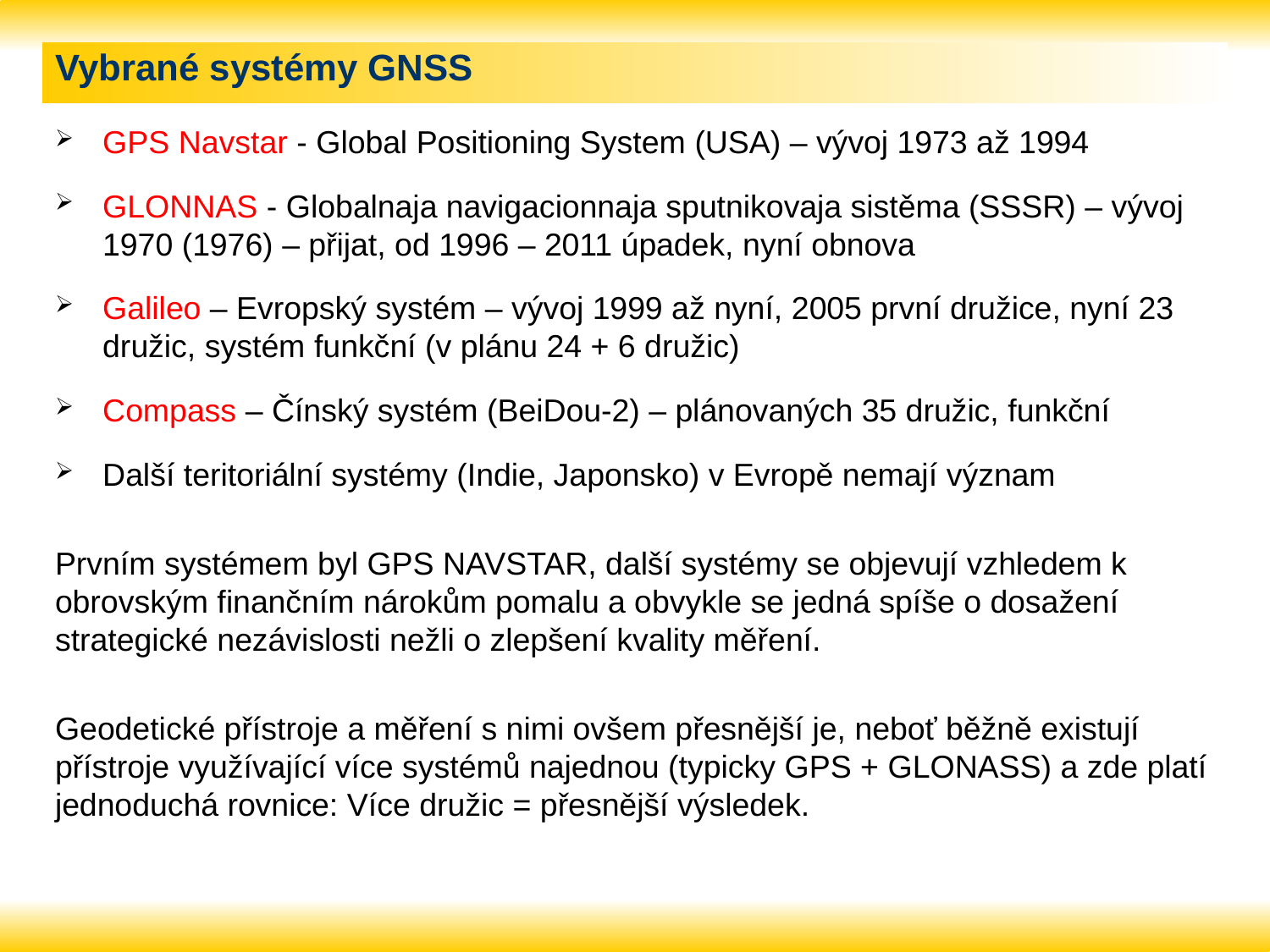

# Vybrané systémy GNSS
GPS Navstar - Global Positioning System (USA) – vývoj 1973 až 1994

GLONNAS - Globalnaja navigacionnaja sputnikovaja sistěma (SSSR) – vývoj 1970 (1976) – přijat, od 1996 – 2011 úpadek, nyní obnova

Galileo – Evropský systém – vývoj 1999 až nyní, 2005 první družice, nyní 23 družic, systém funkční (v plánu 24 + 6 družic)

Compass – Čínský systém (BeiDou-2) – plánovaných 35 družic, funkční

Další teritoriální systémy (Indie, Japonsko) v Evropě nemají význam

Prvním systémem byl GPS NAVSTAR, další systémy se objevují vzhledem k obrovským finančním nárokům pomalu a obvykle se jedná spíše o dosažení strategické nezávislosti nežli o zlepšení kvality měření.

Geodetické přístroje a měření s nimi ovšem přesnější je, neboť běžně existují přístroje využívající více systémů najednou (typicky GPS + GLONASS) a zde platí jednoduchá rovnice: Více družic = přesnější výsledek.